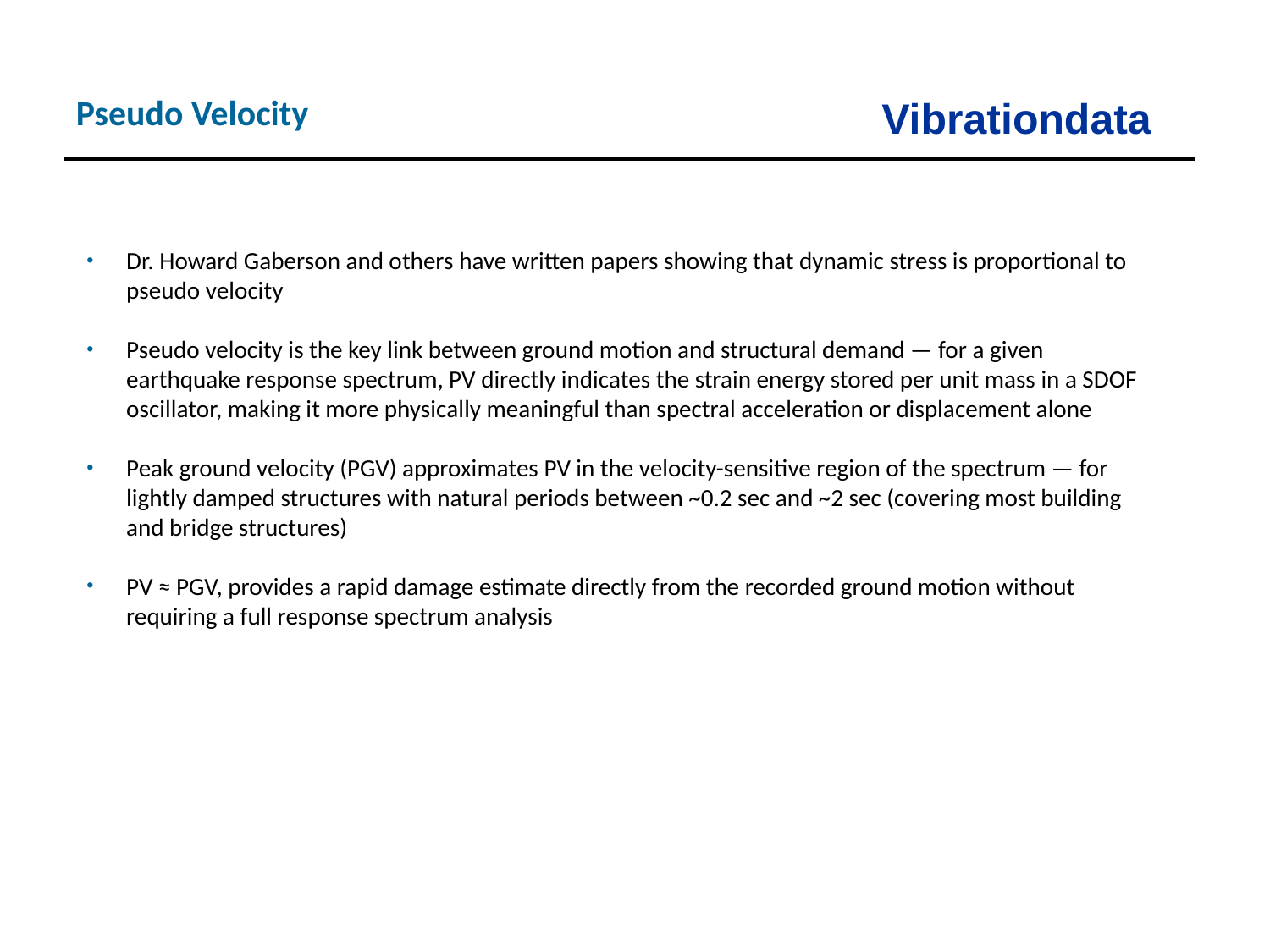

Pseudo Velocity

Dr. Howard Gaberson and others have written papers showing that dynamic stress is proportional to pseudo velocity

Pseudo velocity is the key link between ground motion and structural demand — for a given earthquake response spectrum, PV directly indicates the strain energy stored per unit mass in a SDOF oscillator, making it more physically meaningful than spectral acceleration or displacement alone

Peak ground velocity (PGV) approximates PV in the velocity-sensitive region of the spectrum — for lightly damped structures with natural periods between ~0.2 sec and ~2 sec (covering most building and bridge structures)

PV ≈ PGV, provides a rapid damage estimate directly from the recorded ground motion without requiring a full response spectrum analysis